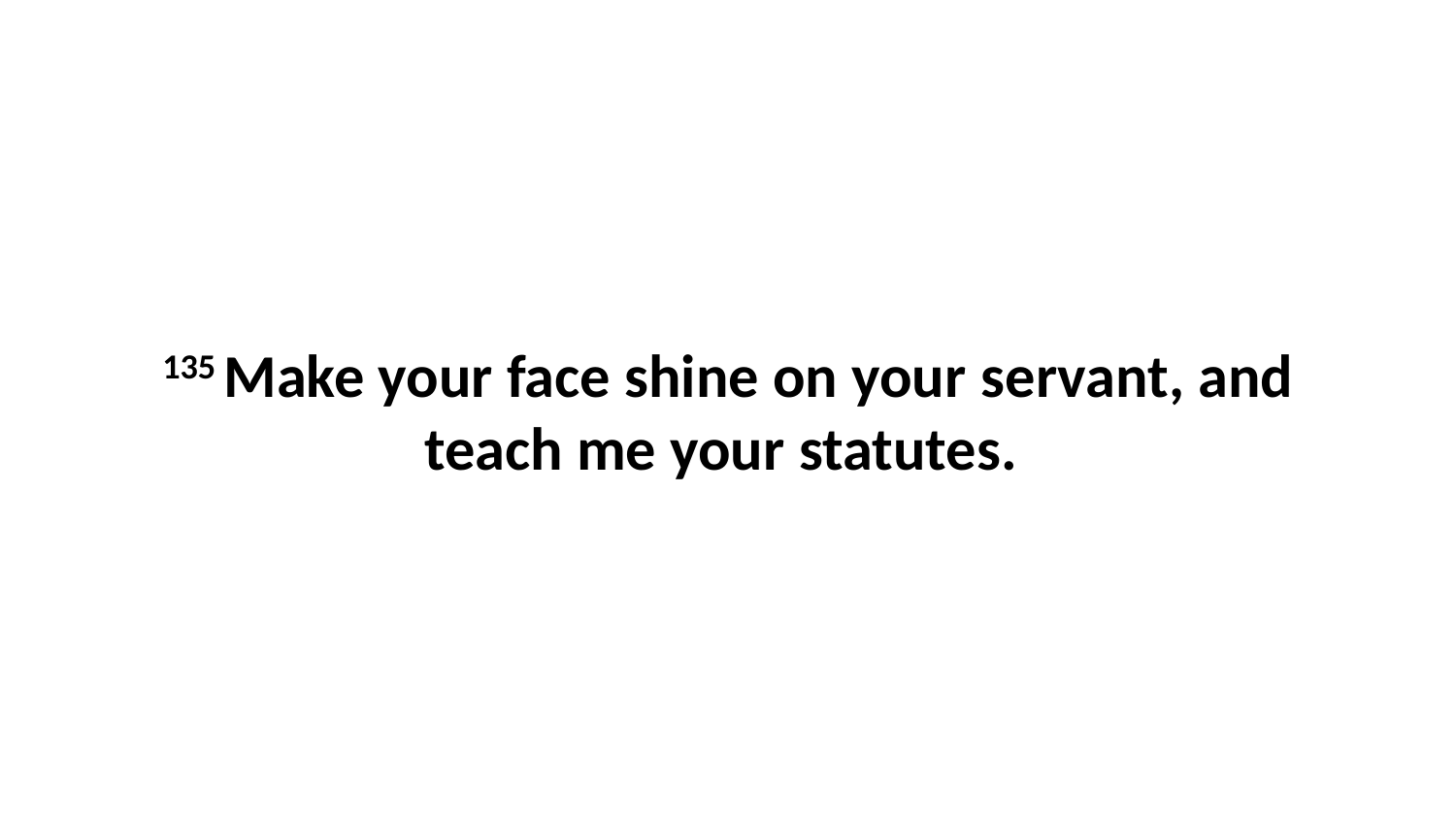

135 Make your face shine on your servant, and teach me your statutes.